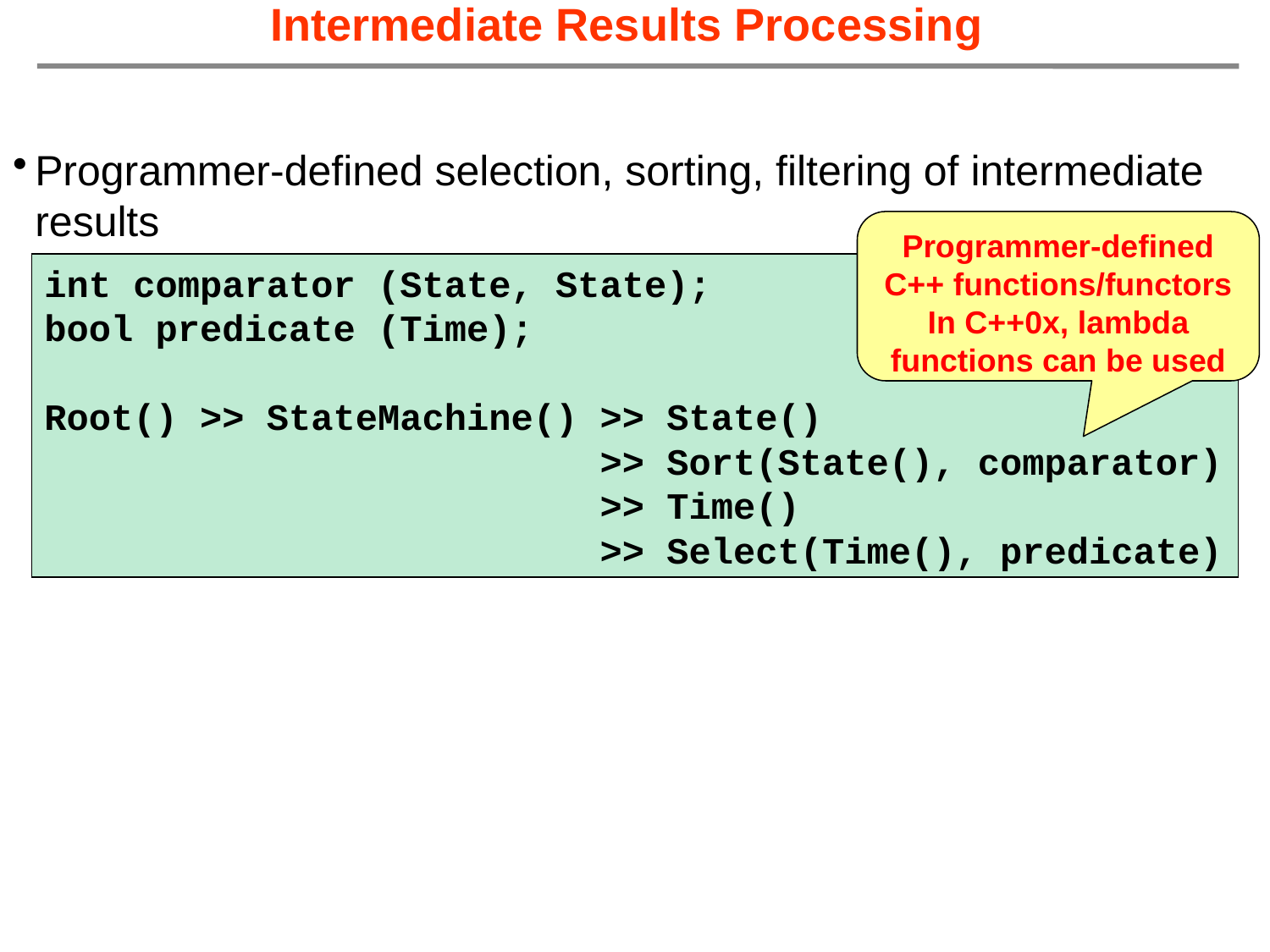

# Intermediate Results Processing
Programmer-defined selection, sorting, filtering of intermediate results

Programmer-defined C++ functions/functors
In C++0x, lambda functions can be used
int comparator (State, State);
bool predicate (Time);

Root() >> StateMachine() >> State()
                         >> Sort(State(), comparator)
                         >> Time()
                         >> Select(Time(), predicate)